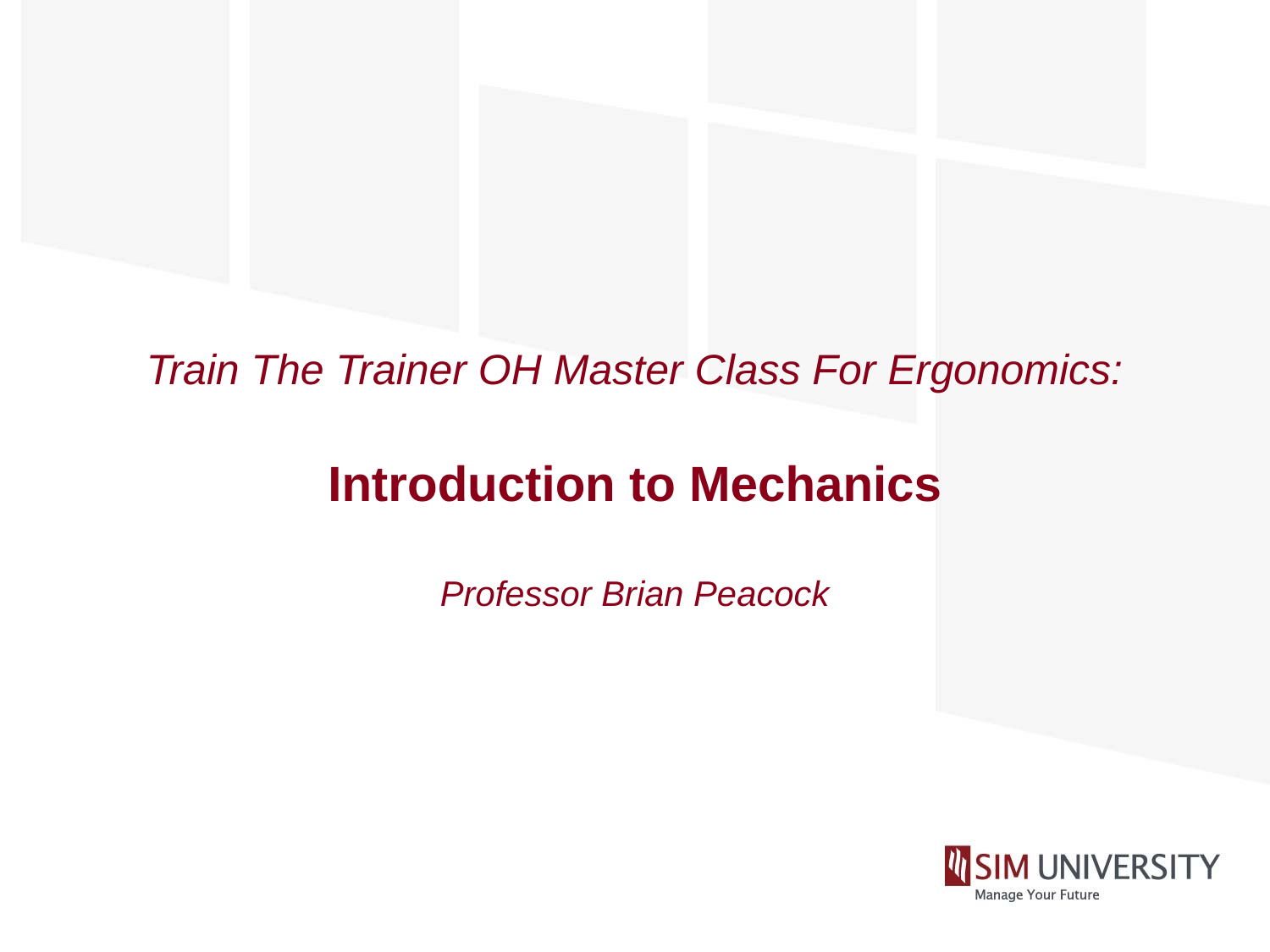

# Train The Trainer OH Master Class For Ergonomics: Introduction to Mechanics Professor Brian Peacock